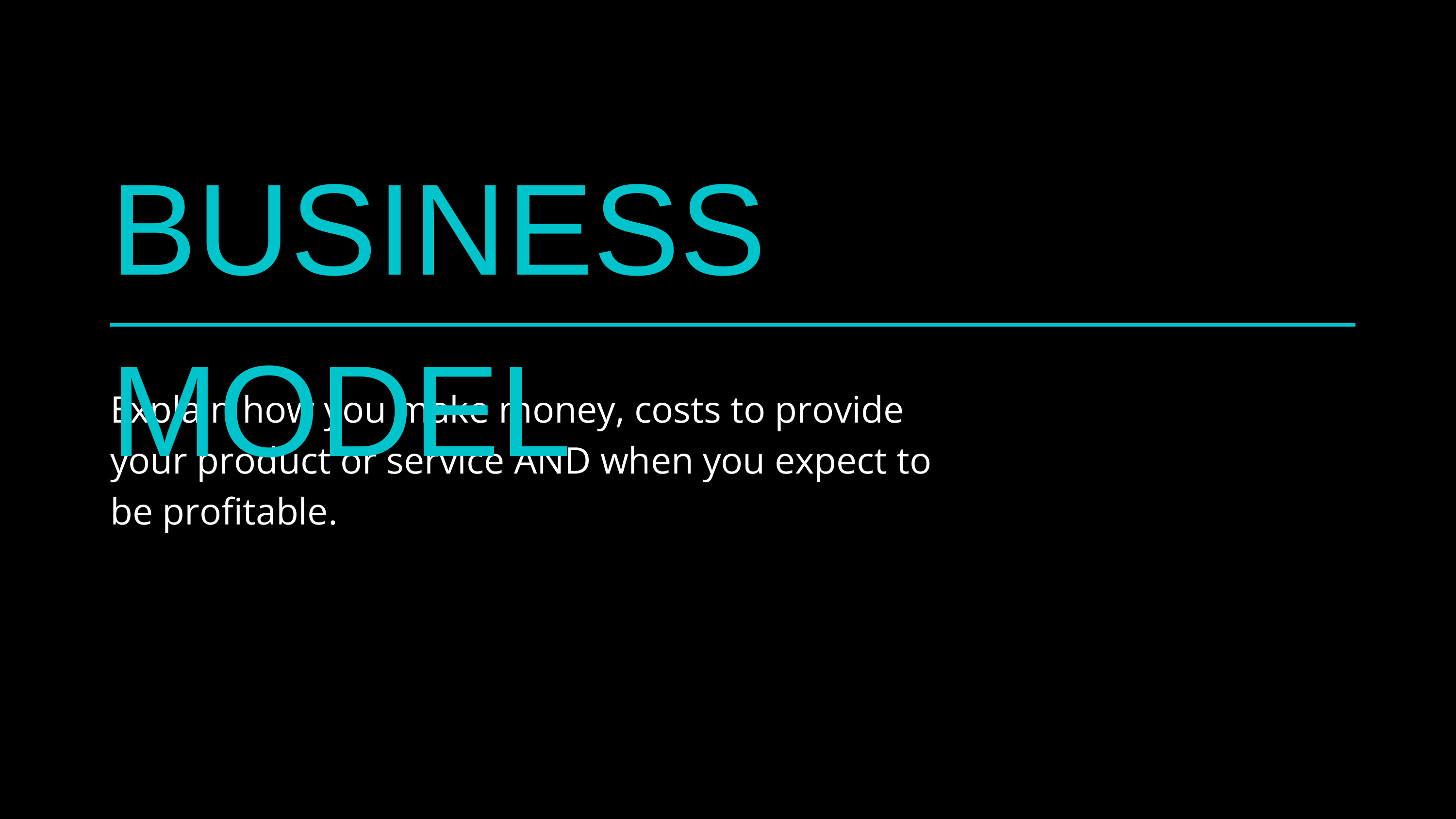

BUSINESS MODEL

Explain how you make money, costs to provide your product or service AND when you expect to be profitable.